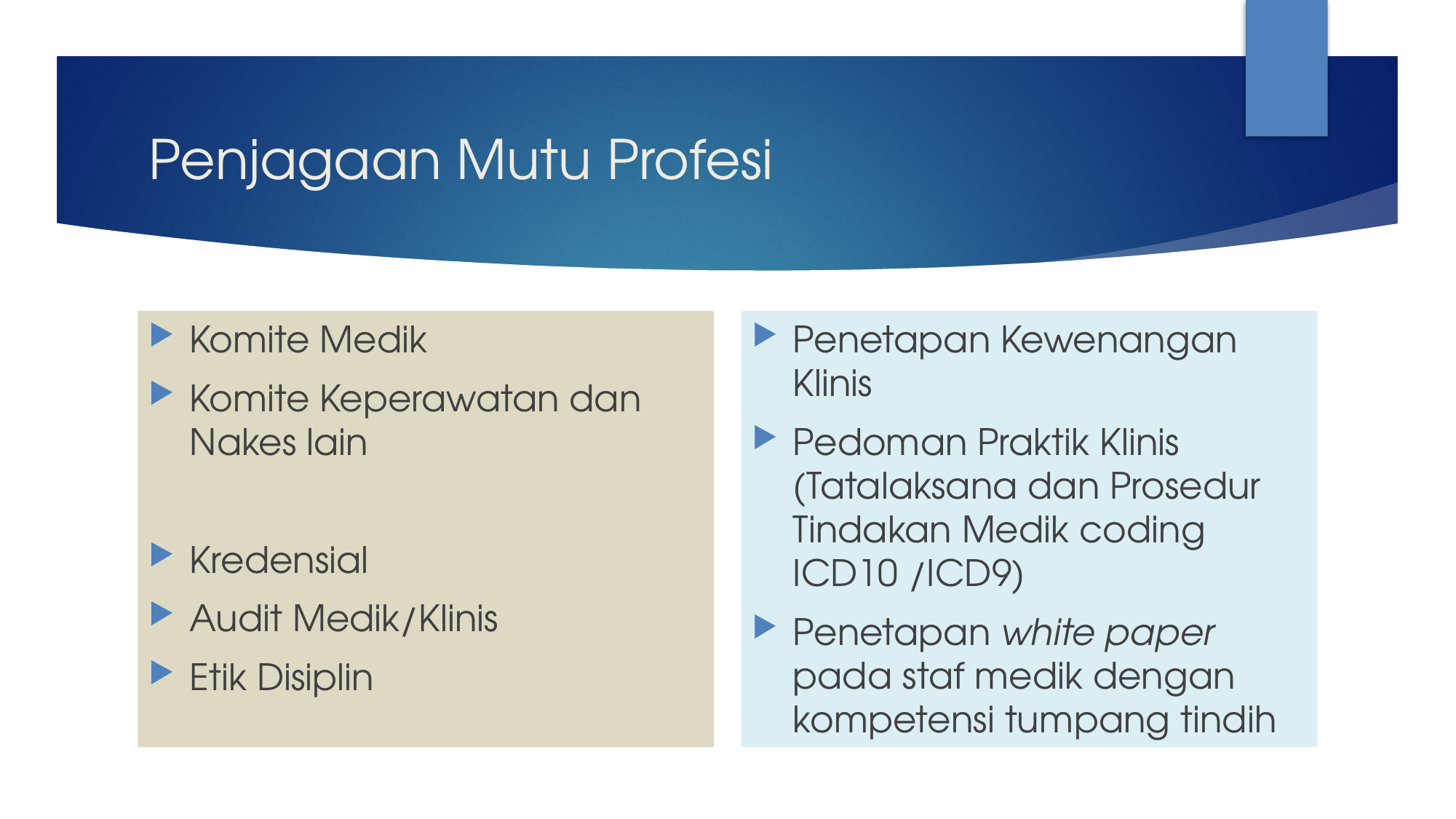

# Penjagaan Mutu Profesi
Penetapan Kewenangan Klinis
Pedoman Praktik Klinis (Tatalaksana dan Prosedur Tindakan Medik coding ICD10 /ICD9)
Penetapan white paper pada staf medik dengan kompetensi tumpang tindih
Komite Medik
Komite Keperawatan dan Nakes lain

Kredensial
Audit Medik/Klinis
Etik Disiplin